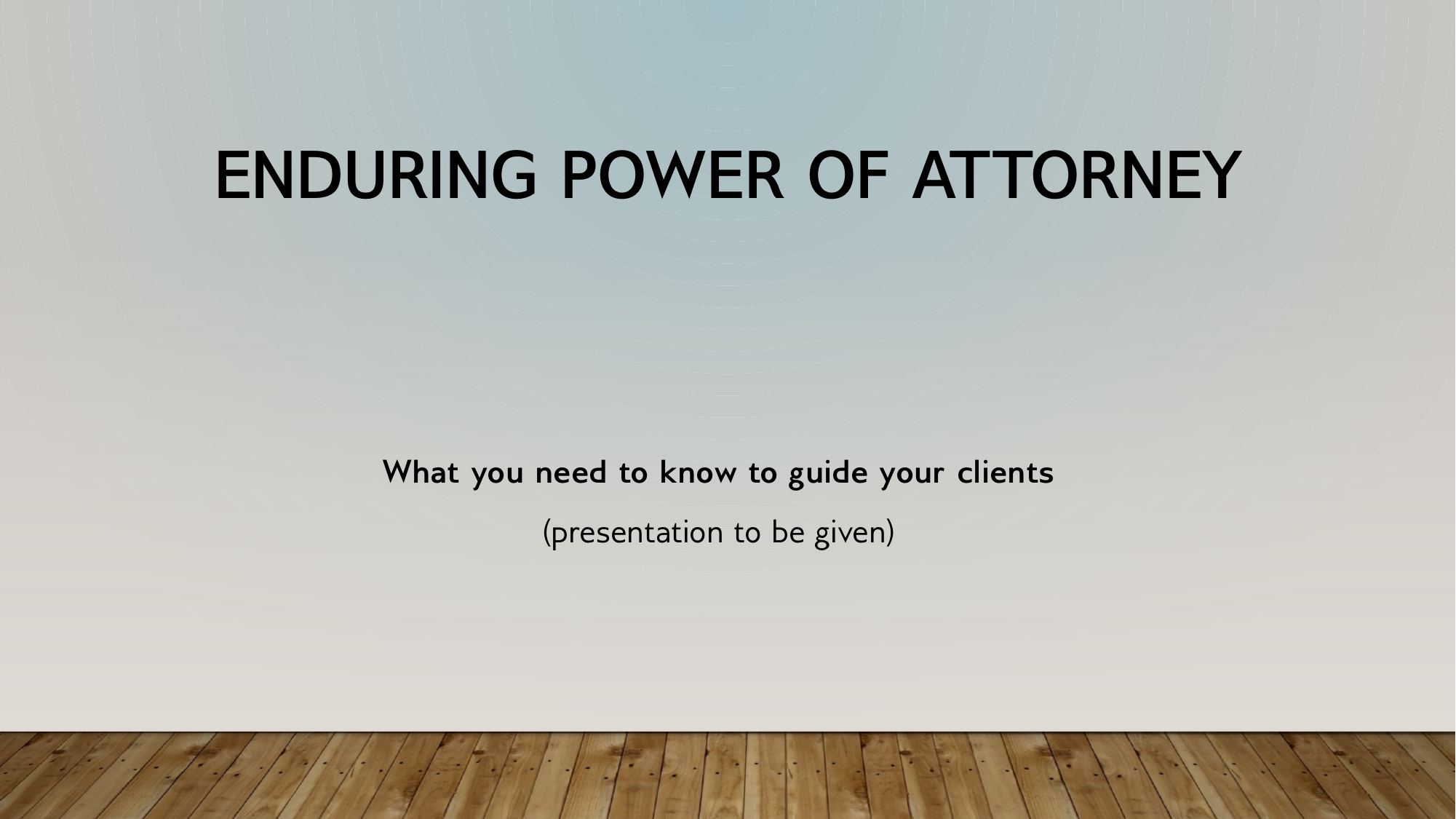

Enduring Power of Attorney
What you need to know to guide your clients
(presentation to be given)